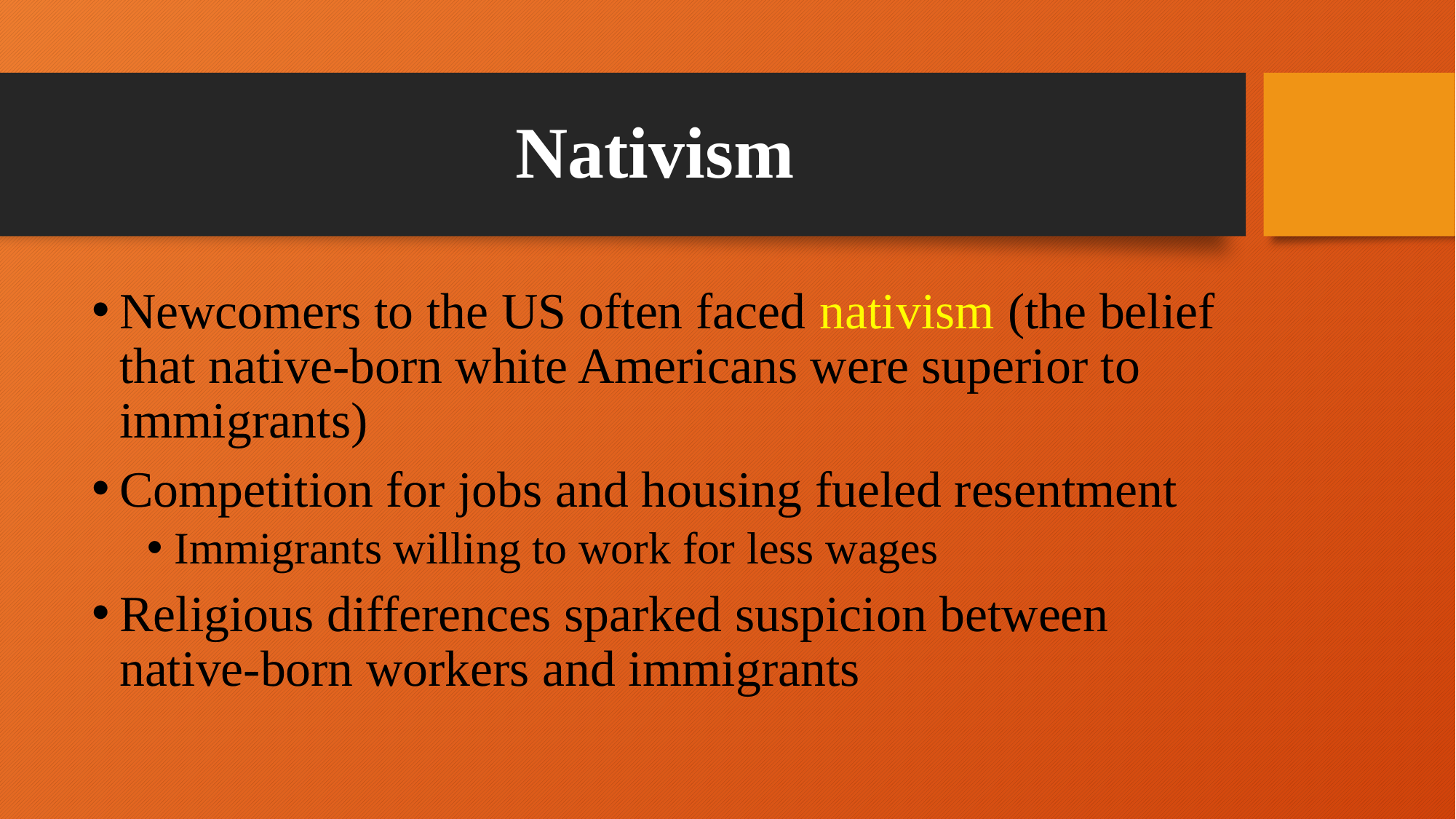

# Nativism
Newcomers to the US often faced nativism (the belief that native-born white Americans were superior to immigrants)
Competition for jobs and housing fueled resentment
Immigrants willing to work for less wages
Religious differences sparked suspicion between native-born workers and immigrants